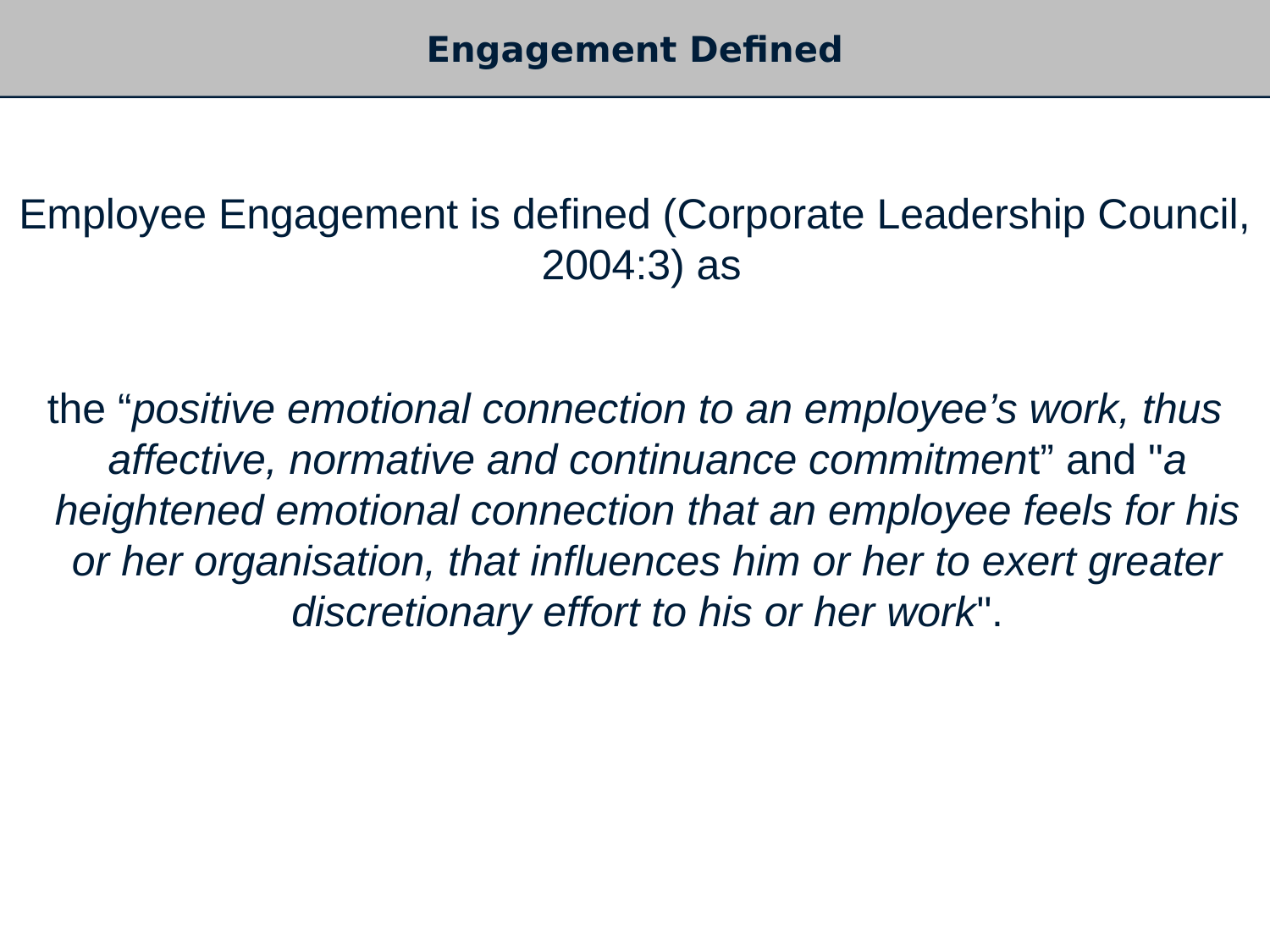

Engagement Defined

Employee Engagement is defined (Corporate Leadership Council, 2004:3) as

the “positive emotional connection to an employee’s work, thus affective, normative and continuance commitment” and "a heightened emotional connection that an employee feels for his or her organisation, that influences him or her to exert greater discretionary effort to his or her work".